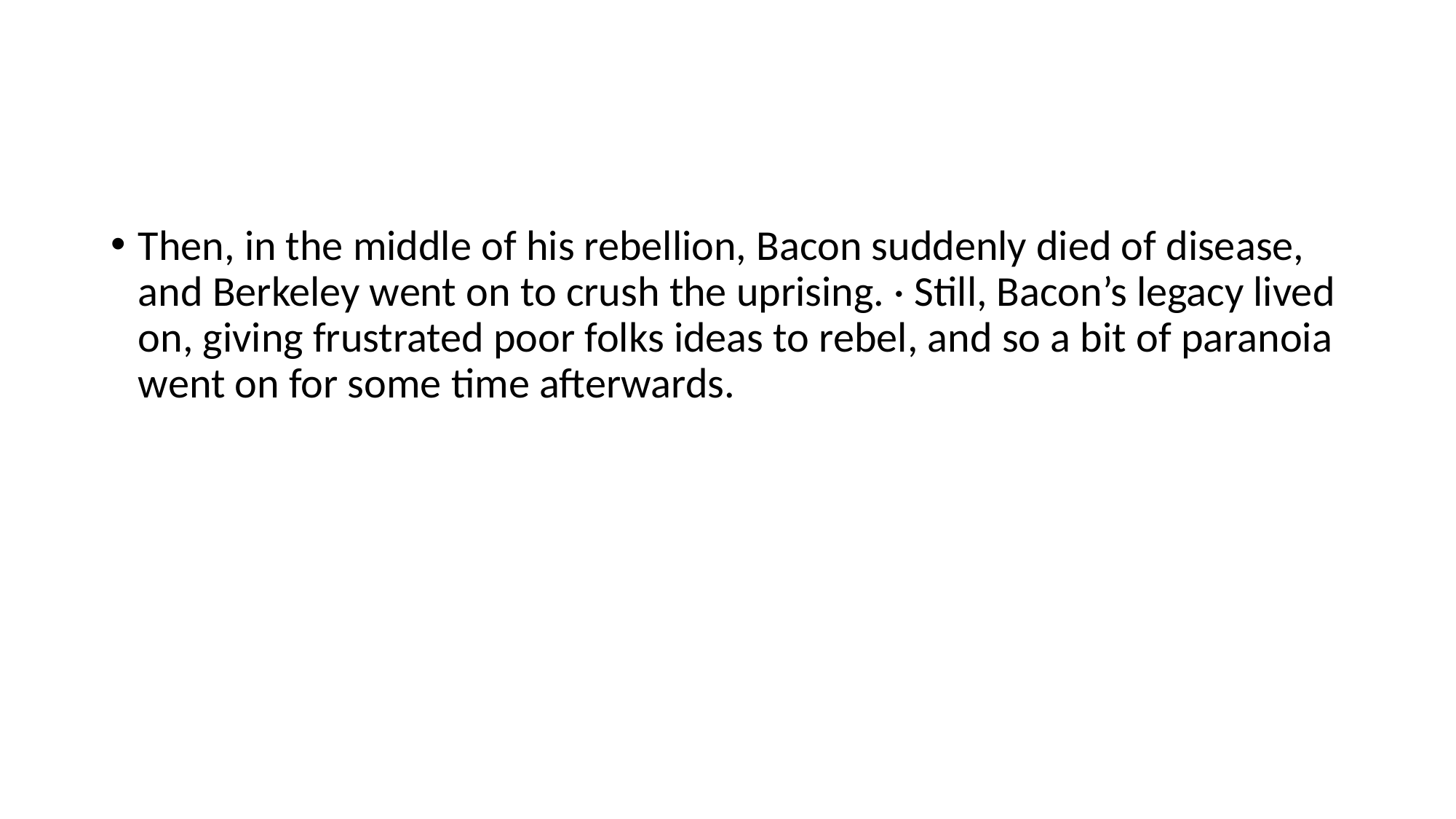

#
Then, in the middle of his rebellion, Bacon suddenly died of disease, and Berkeley went on to crush the uprising. · Still, Bacon’s legacy lived on, giving frustrated poor folks ideas to rebel, and so a bit of paranoia went on for some time afterwards.